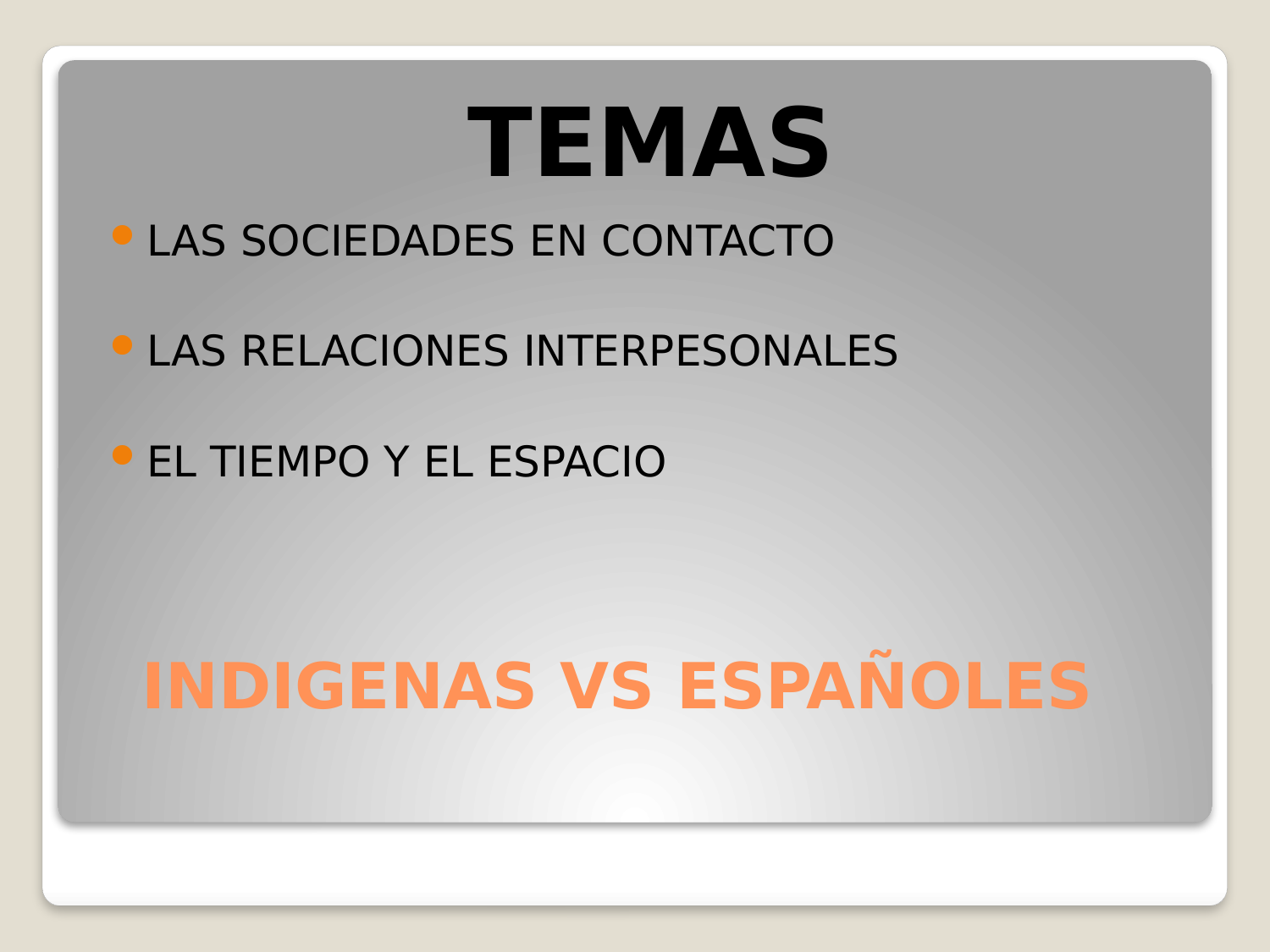

TEMAS
LAS SOCIEDADES EN CONTACTO

LAS RELACIONES INTERPESONALES

EL TIEMPO Y EL ESPACIO
# INDIGENAS VS ESPAÑOLES